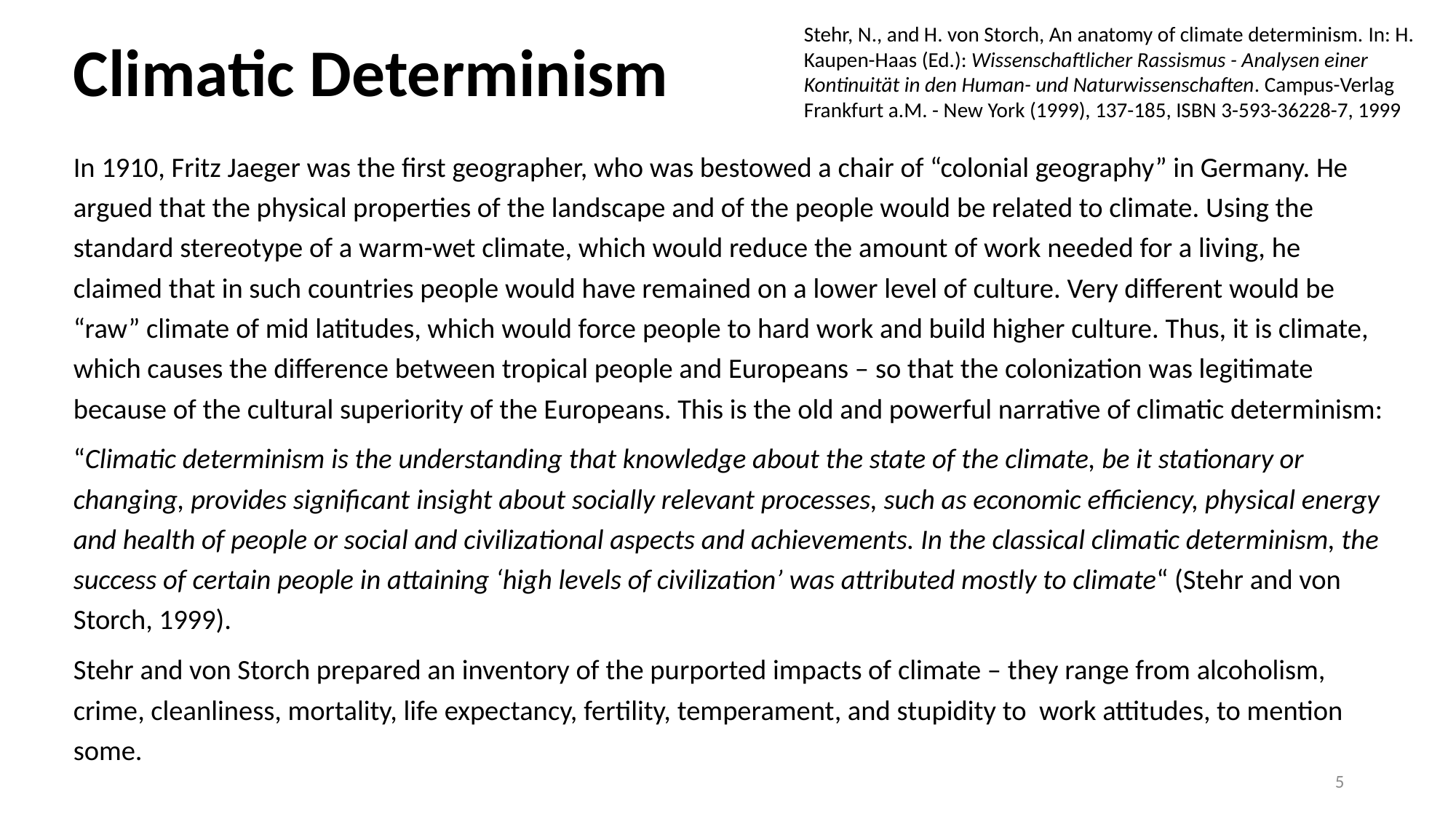

Stehr, N., and H. von Storch, An anatomy of climate determinism. In: H. Kaupen-Haas (Ed.): Wissenschaftlicher Rassismus - Analysen einer Kontinuität in den Human- und Naturwissenschaften. Campus-Verlag Frankfurt a.M. - New York (1999), 137-185, ISBN 3-593-36228-7, 1999
# Climatic Determinism
In 1910, Fritz Jaeger was the first geographer, who was bestowed a chair of “colonial geography” in Germany. He argued that the physical properties of the landscape and of the people would be related to climate. Using the standard stereotype of a warm-wet climate, which would reduce the amount of work needed for a living, he claimed that in such countries people would have remained on a lower level of culture. Very different would be “raw” climate of mid latitudes, which would force people to hard work and build higher culture. Thus, it is climate, which causes the difference between tropical people and Europeans – so that the colonization was legitimate because of the cultural superiority of the Europeans. This is the old and powerful narrative of climatic determinism:
“Climatic determinism is the understanding that knowledge about the state of the climate, be it stationary or changing, provides significant insight about socially relevant processes, such as economic efficiency, physical energy and health of people or social and civilizational aspects and achievements. In the classical climatic determinism, the success of certain people in attaining ‘high levels of civilization’ was attributed mostly to climate“ (Stehr and von Storch, 1999).
Stehr and von Storch prepared an inventory of the purported impacts of climate – they range from alcoholism, crime, cleanliness, mortality, life expectancy, fertility, temperament, and stupidity to  work attitudes, to mention some.
5